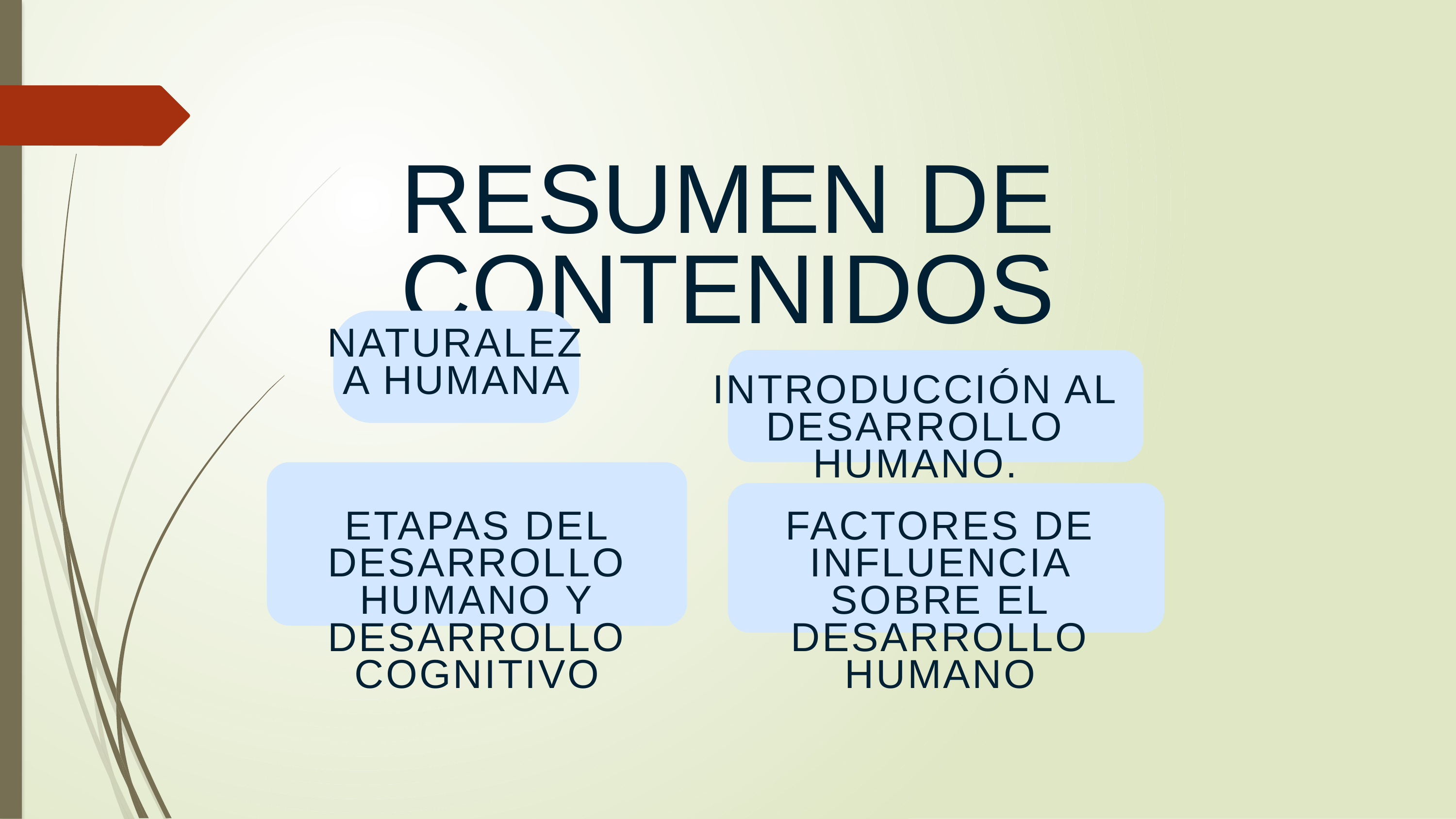

RESUMEN DE CONTENIDOS

NATURALEZA HUMANA

INTRODUCCIÓN AL DESARROLLO HUMANO.

ETAPAS DEL DESARROLLO HUMANO Y DESARROLLO COGNITIVO
FACTORES DE INFLUENCIA SOBRE EL DESARROLLO HUMANO